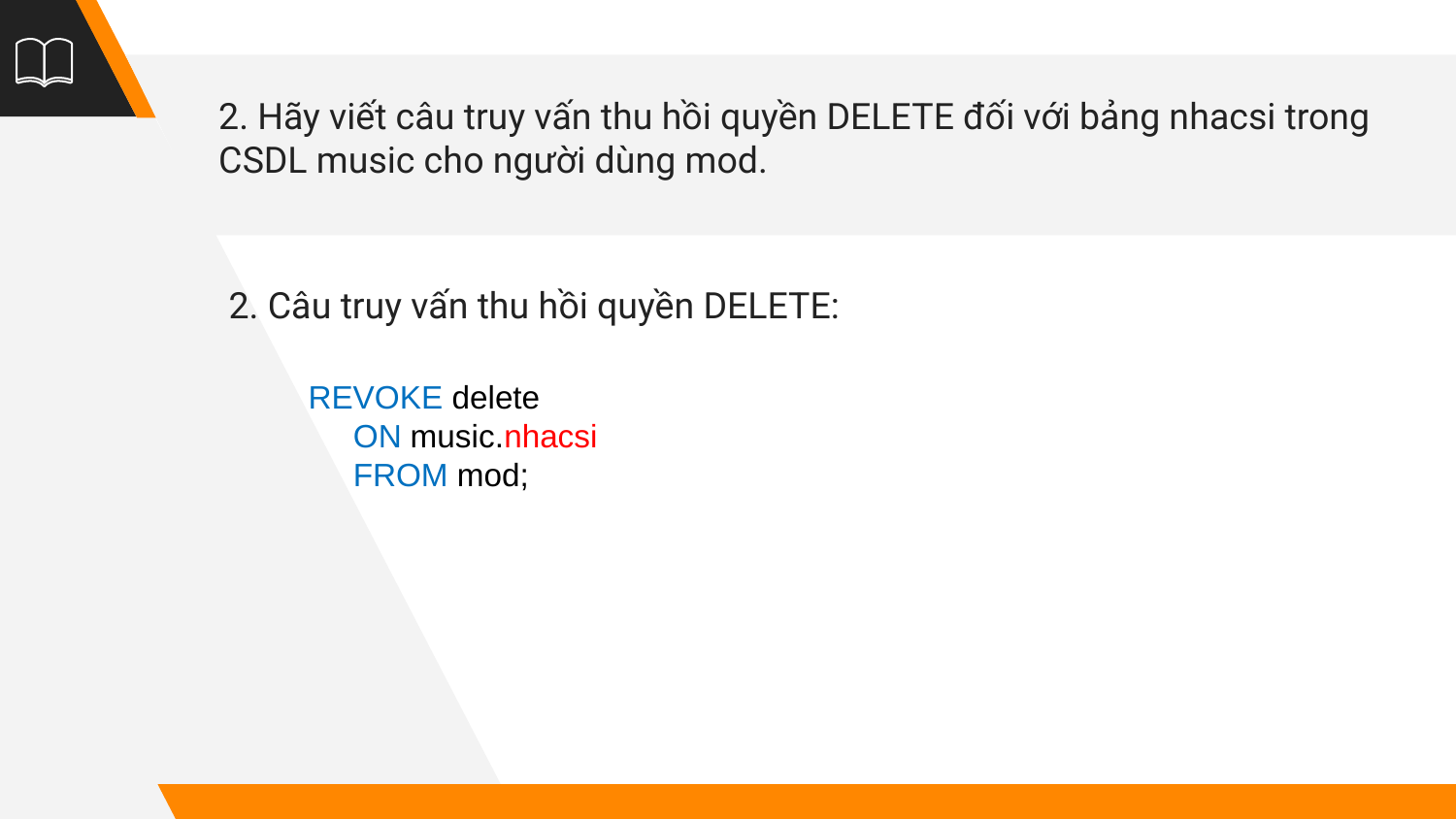

2. Hãy viết câu truy vấn thu hồi quyền DELETE đối với bảng nhacsi trong CSDL music cho người dùng mod.
2. Câu truy vấn thu hồi quyền DELETE:
REVOKE delete
     ON music.nhacsi
     FROM mod;